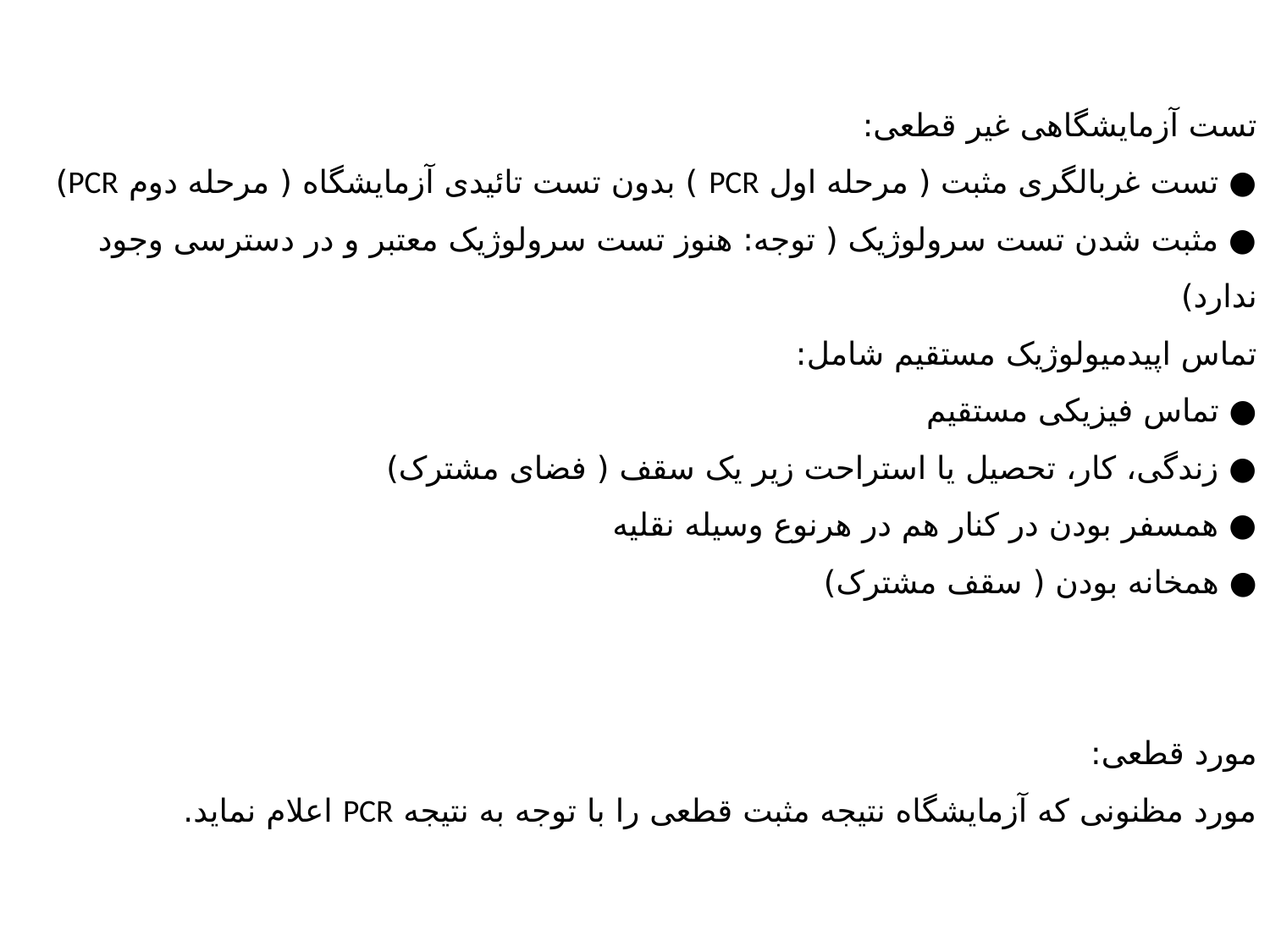

# تست آزمایشگاهی غیر قطعی: ● تست غربالگری مثبت ( مرحله اول PCR ) بدون تست تائیدی آزمایشگاه ( مرحله دوم PCR) ● مثبت شدن تست سرولوژیک ( توجه: هنوز تست سرولوژیک معتبر و در دسترسی وجود ندارد) تماس اپیدمیولوژیک مستقیم شامل: ● تماس فیزیکی مستقیم ● زندگی، کار، تحصیل یا استراحت زیر یک سقف ( فضای مشترک) ● همسفر بودن در کنار هم در هرنوع وسیله نقلیه ● همخانه بودن ( سقف مشترک)     مورد قطعی: مورد مظنونی که آزمایشگاه نتیجه مثبت قطعی را با توجه به نتیجه PCR اعلام نماید.